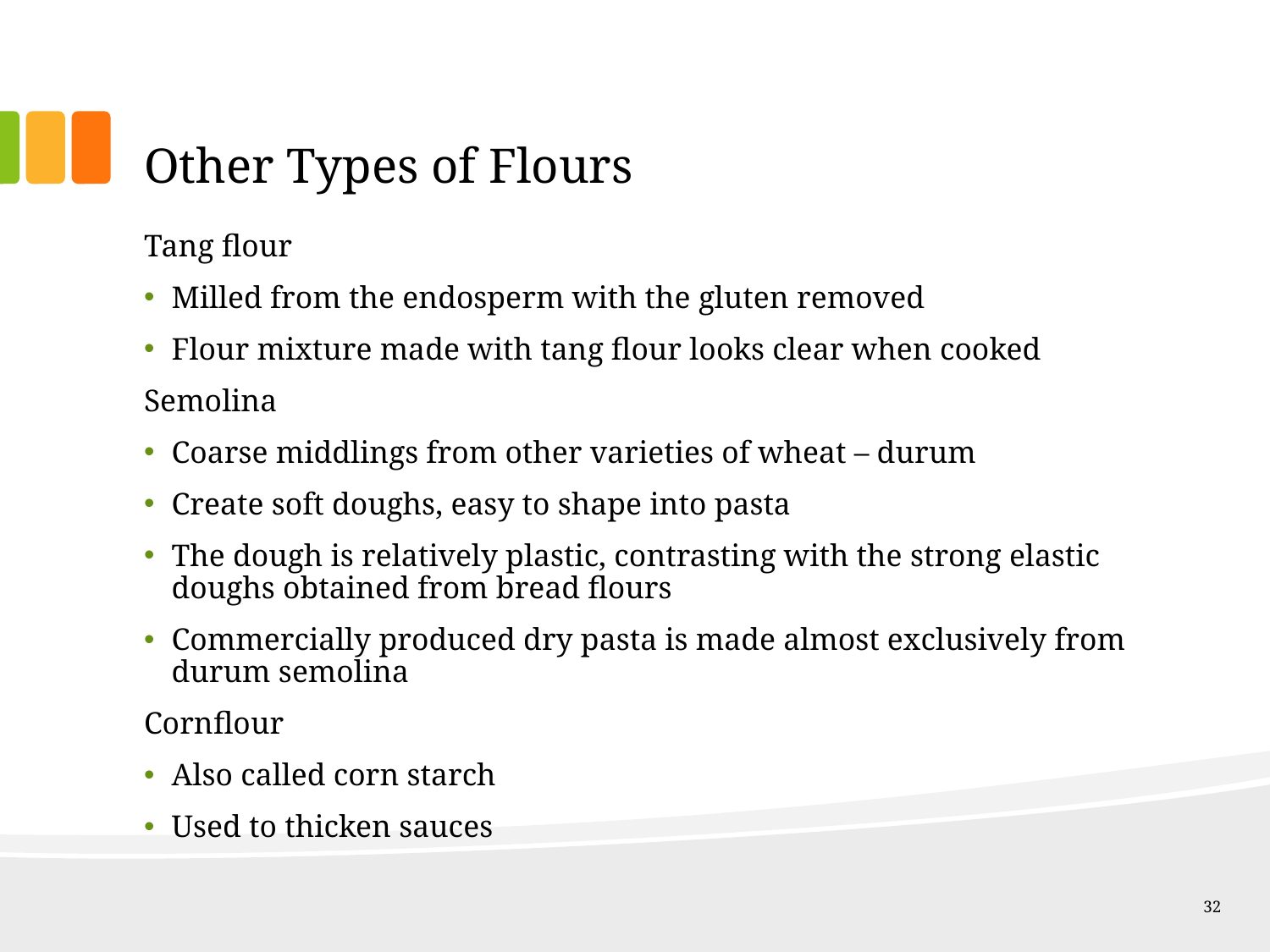

# Other Types of Flours
Tang flour
Milled from the endosperm with the gluten removed
Flour mixture made with tang flour looks clear when cooked
Semolina
Coarse middlings from other varieties of wheat – durum
Create soft doughs, easy to shape into pasta
The dough is relatively plastic, contrasting with the strong elastic doughs obtained from bread flours
Commercially produced dry pasta is made almost exclusively from durum semolina
Cornflour
Also called corn starch
Used to thicken sauces
32